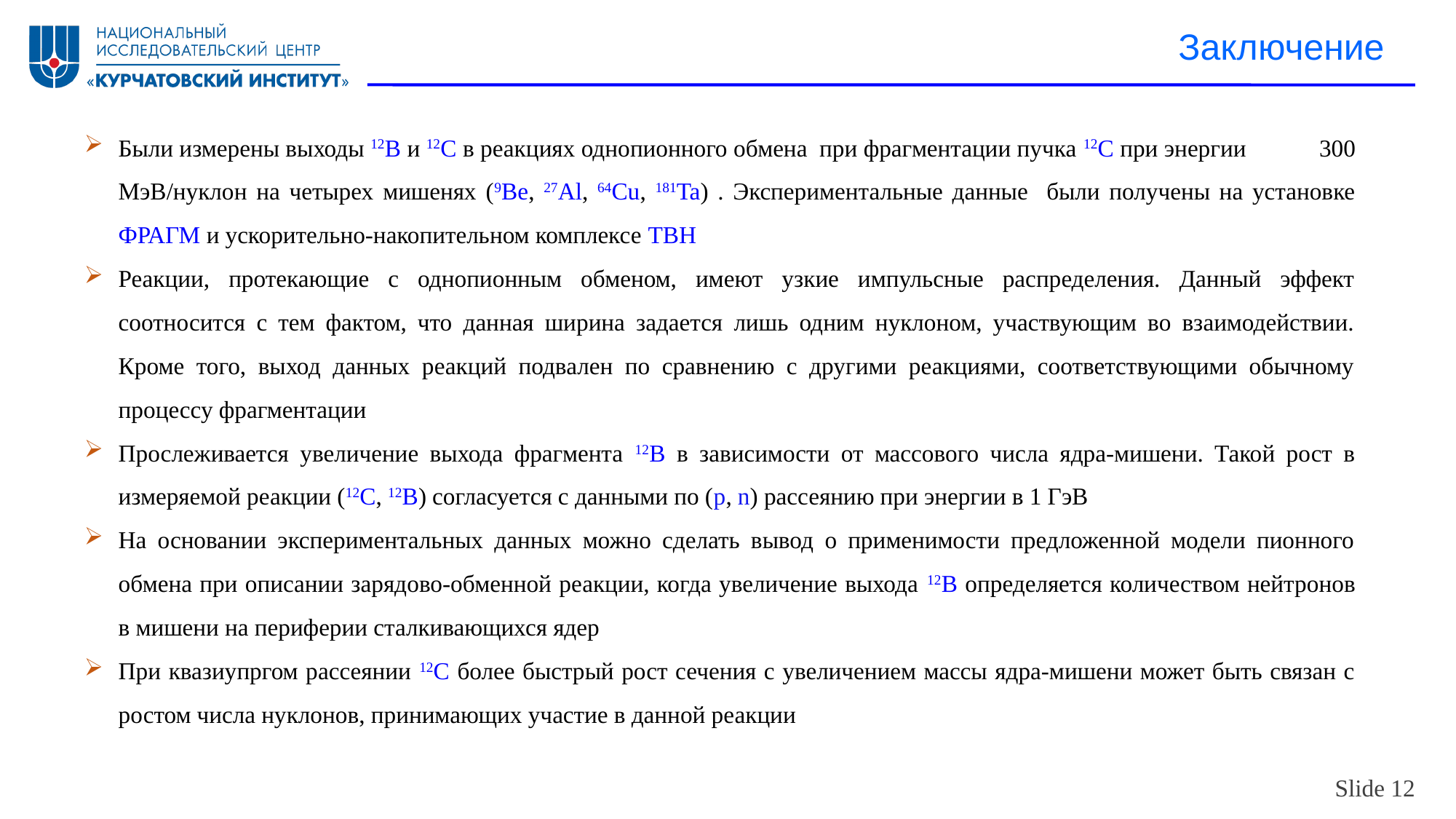

Заключение
Были измерены выходы 12B и 12С в реакциях однопионного обмена  при фрагментации пучка 12С при энергии            300 МэВ/нуклон на четырех мишенях (9Be, 27Al, 64Cu, 181Ta) . Экспериментальные данные  были получены на установке ФРАГМ и ускорительно-накопительном комплексе ТВН
Реакции, протекающие с однопионным обменом, имеют узкие импульсные распределения. Данный эффект соотносится с тем фактом, что данная ширина задается лишь одним нуклоном, участвующим во взаимодействии. Кроме того, выход данных реакций подвален по сравнению с другими реакциями, соответствующими обычному процессу фрагментации
Прослеживается увеличение выхода фрагмента 12B в зависимости от массового числа ядра-мишени. Такой рост в измеряемой реакции (12С, 12B) согласуется с данными по (p, n) рассеянию при энергии в 1 ГэВ
На основании экспериментальных данных можно сделать вывод о применимости предложенной модели пионного обмена при описании зарядово-обменной реакции, когда увеличение выхода 12B определяется количеством нейтронов в мишени на периферии сталкивающихся ядер
При квазиупргом рассеянии 12С более быстрый рост сечения с увеличением массы ядра-мишени может быть связан с ростом числа нуклонов, принимающих участие в данной реакции